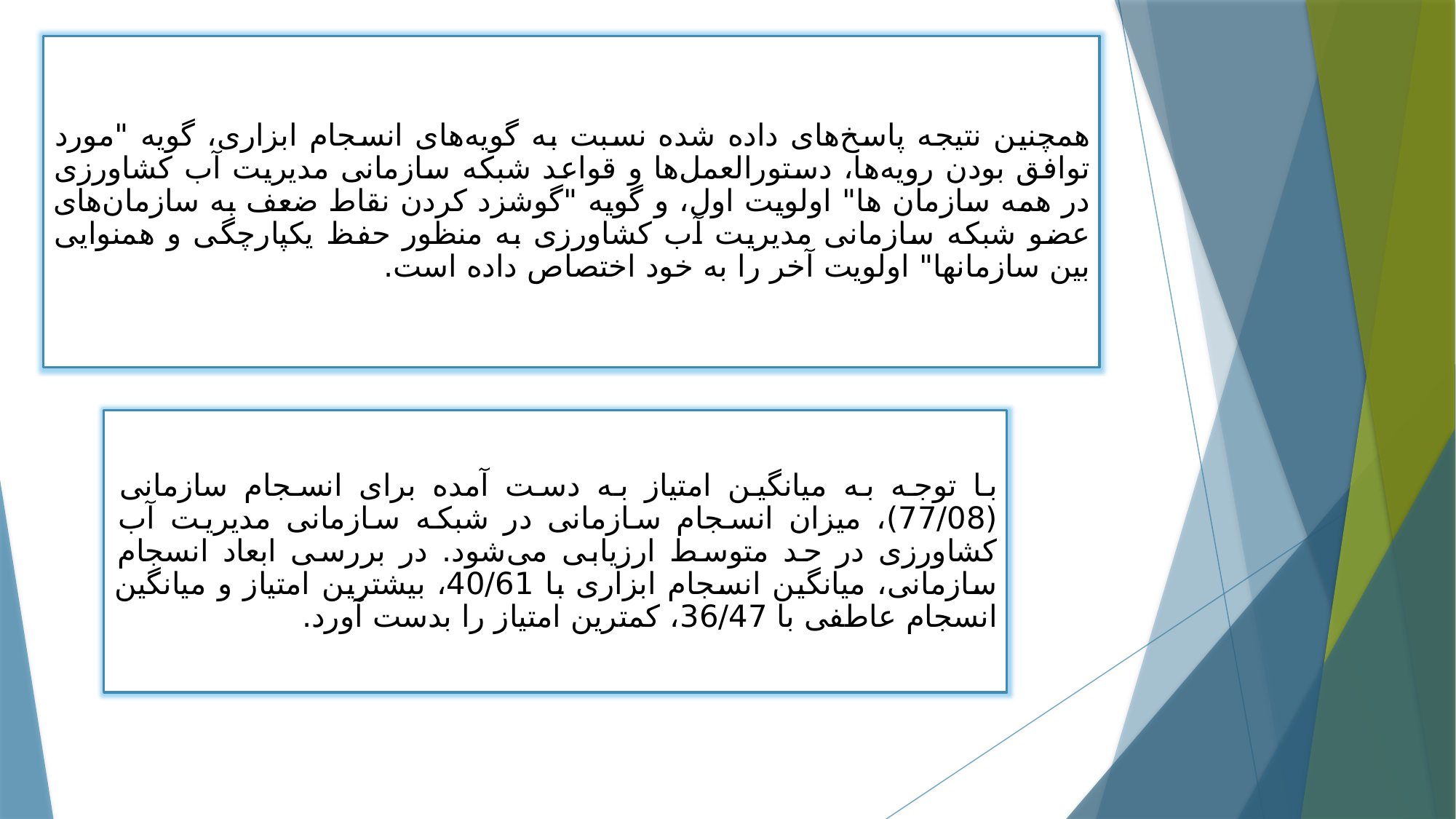

با توجه به میانگین امتیاز به دست آمده برای انسجام سازمانی (77/08)، میزان انسجام سازمانی در شبکه سازمانی مدیریت آب کشاورزی در حد متوسط ارزیابی می‌شود. در بررسی ابعاد انسجام سازمانی، میانگین انسجام ابزاری با 40/61، بیشترین امتیاز و میانگین انسجام عاطفی با 36/47، کمترین امتیاز را بدست آورد.
همچنین نتیجه پاسخ‌های داده شده نسبت به گویه‌های انسجام ابزاری، گویه "مورد توافق بودن رویه‌‌ها، دستورالعمل‌ها و قواعد شبکه سازمانی مدیریت آب کشاورزی در همه سازمان ها" اولویت اول، و گویه "گوشزد کردن نقاط ضعف به سازمان‌های عضو شبکه سازمانی مدیریت آب کشاورزی به منظور حفظ یکپارچگی و همنوایی بین سازمانها" اولویت آخر را به خود اختصاص داده است.